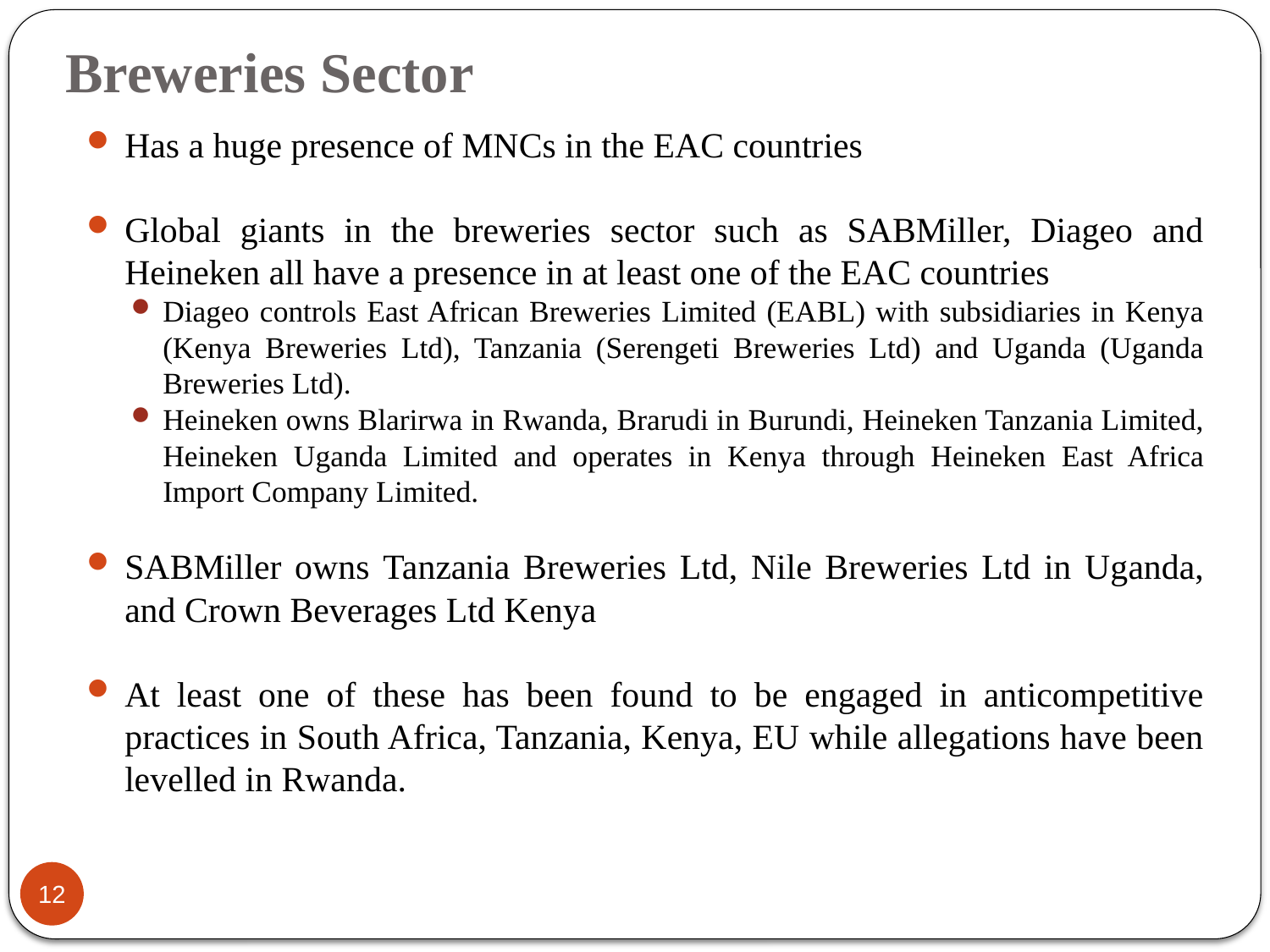

# Breweries Sector
Has a huge presence of MNCs in the EAC countries

Global giants in the breweries sector such as SABMiller, Diageo and Heineken all have a presence in at least one of the EAC countries
Diageo controls East African Breweries Limited (EABL) with subsidiaries in Kenya (Kenya Breweries Ltd), Tanzania (Serengeti Breweries Ltd) and Uganda (Uganda Breweries Ltd).
Heineken owns Blarirwa in Rwanda, Brarudi in Burundi, Heineken Tanzania Limited, Heineken Uganda Limited and operates in Kenya through Heineken East Africa Import Company Limited.

SABMiller owns Tanzania Breweries Ltd, Nile Breweries Ltd in Uganda, and Crown Beverages Ltd Kenya

At least one of these has been found to be engaged in anticompetitive practices in South Africa, Tanzania, Kenya, EU while allegations have been levelled in Rwanda.

12